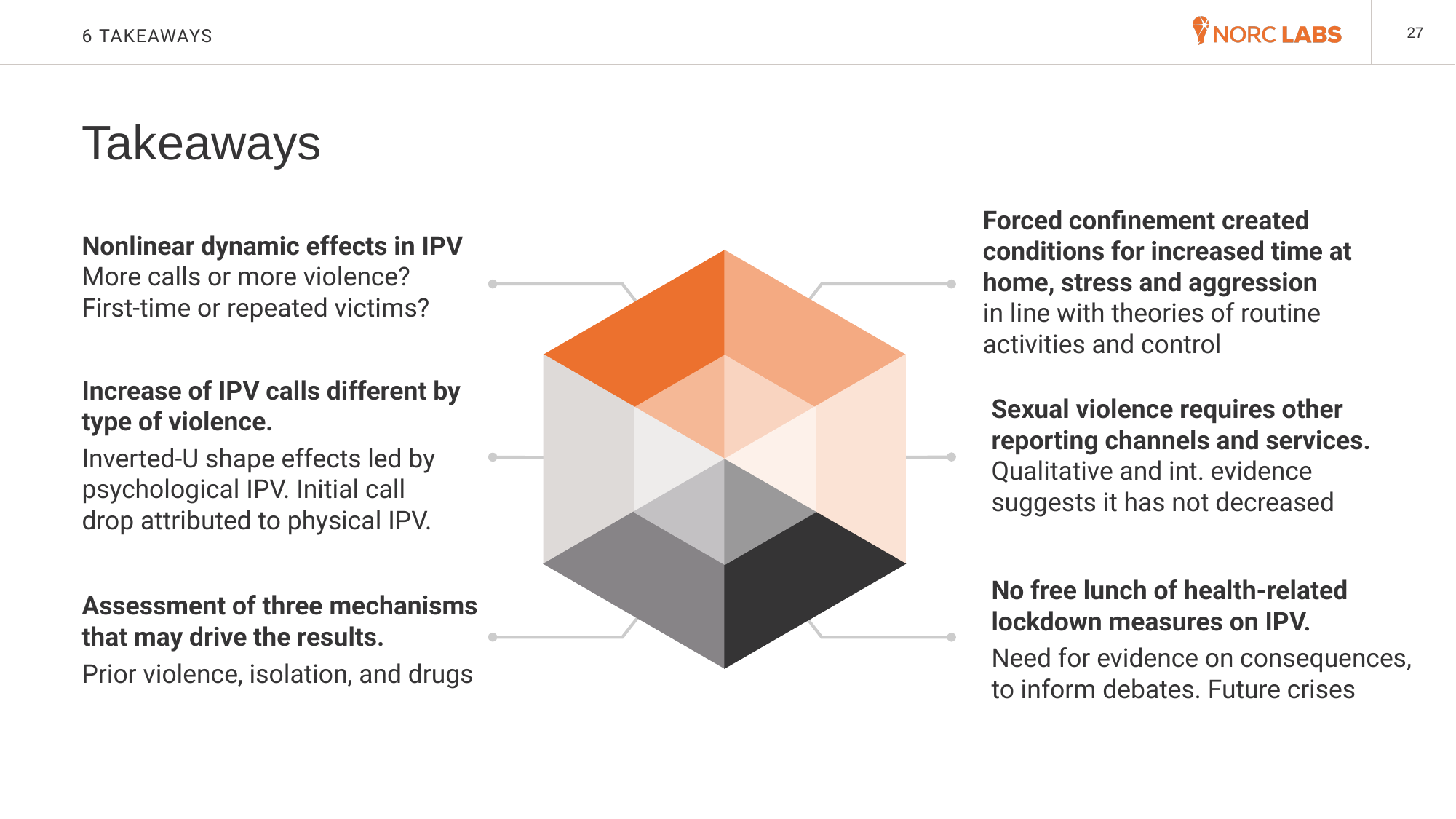

# 6 takeaways
Takeaways
Forced confinement created conditions for increased time at home, stress and aggression
in line with theories of routine activities and control
Nonlinear dynamic effects in IPV
More calls or more violence?
First-time or repeated victims?

Increase of IPV calls different by type of violence.
Inverted-U shape effects led by psychological IPV. Initial call drop attributed to physical IPV.
Sexual violence requires other reporting channels and services. Qualitative and int. evidence suggests it has not decreased
No free lunch of health-related lockdown measures on IPV.
Need for evidence on consequences, to inform debates. Future crises
Assessment of three mechanisms that may drive the results.
Prior violence, isolation, and drugs